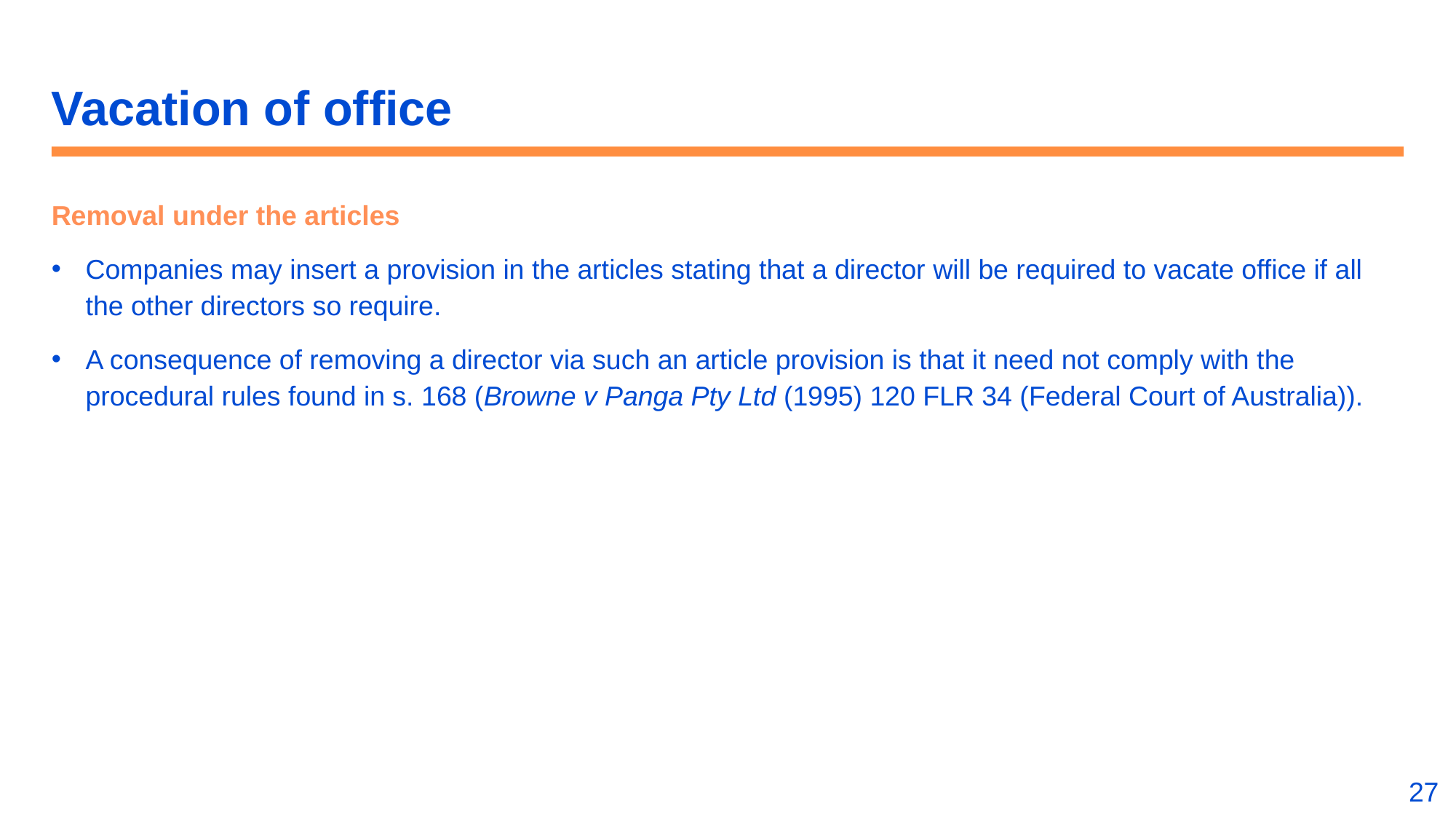

# Vacation of office
Removal under the articles
Companies may insert a provision in the articles stating that a director will be required to vacate office if all the other directors so require.
A consequence of removing a director via such an article provision is that it need not comply with the procedural rules found in s. 168 (Browne v Panga Pty Ltd (1995) 120 FLR 34 (Federal Court of Australia)).